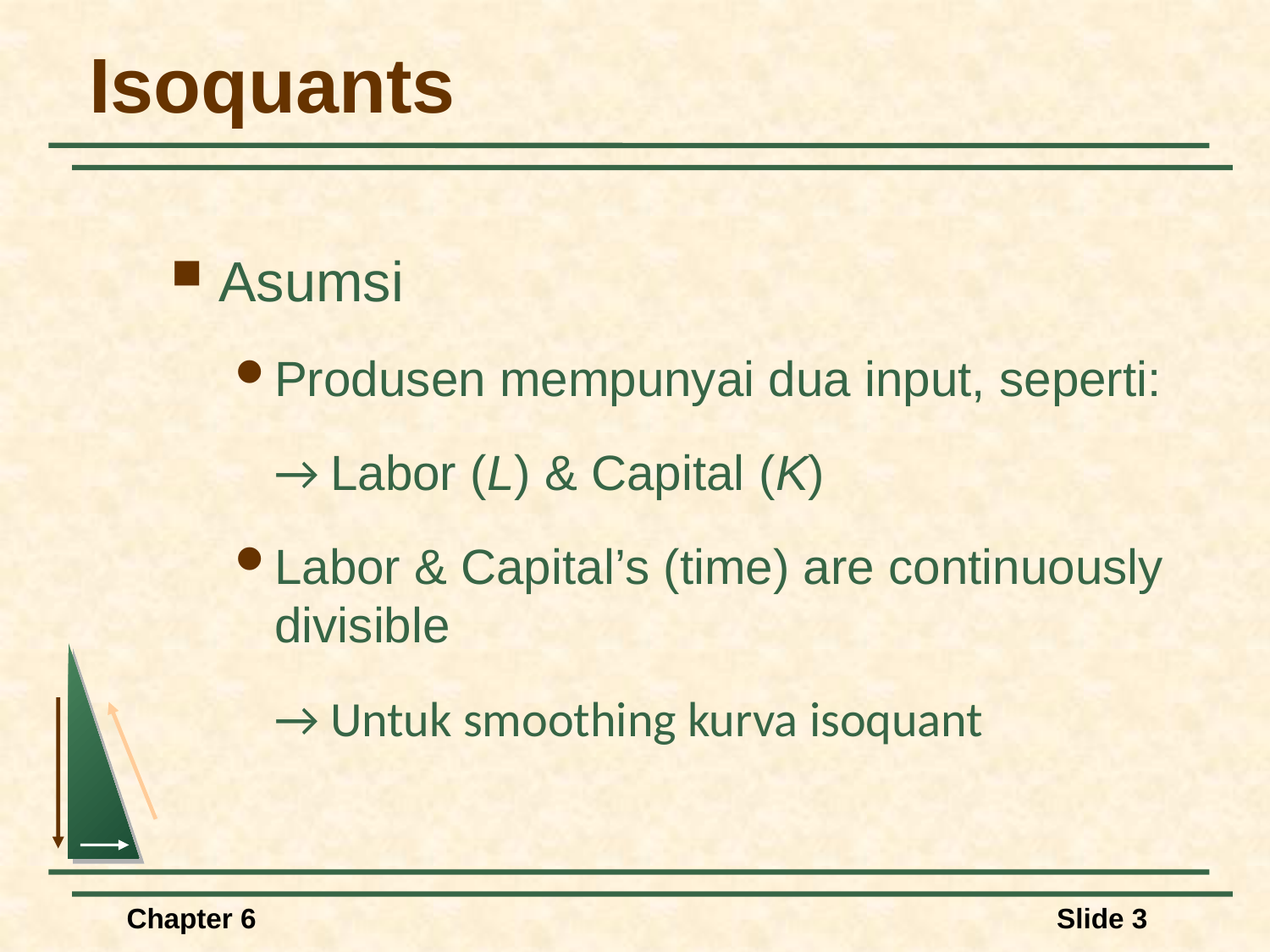

# Isoquants
Asumsi
Produsen mempunyai dua input, seperti:
	→ Labor (L) & Capital (K)
Labor & Capital’s (time) are continuously divisible
	→ Untuk smoothing kurva isoquant

Chapter 6
Slide 3